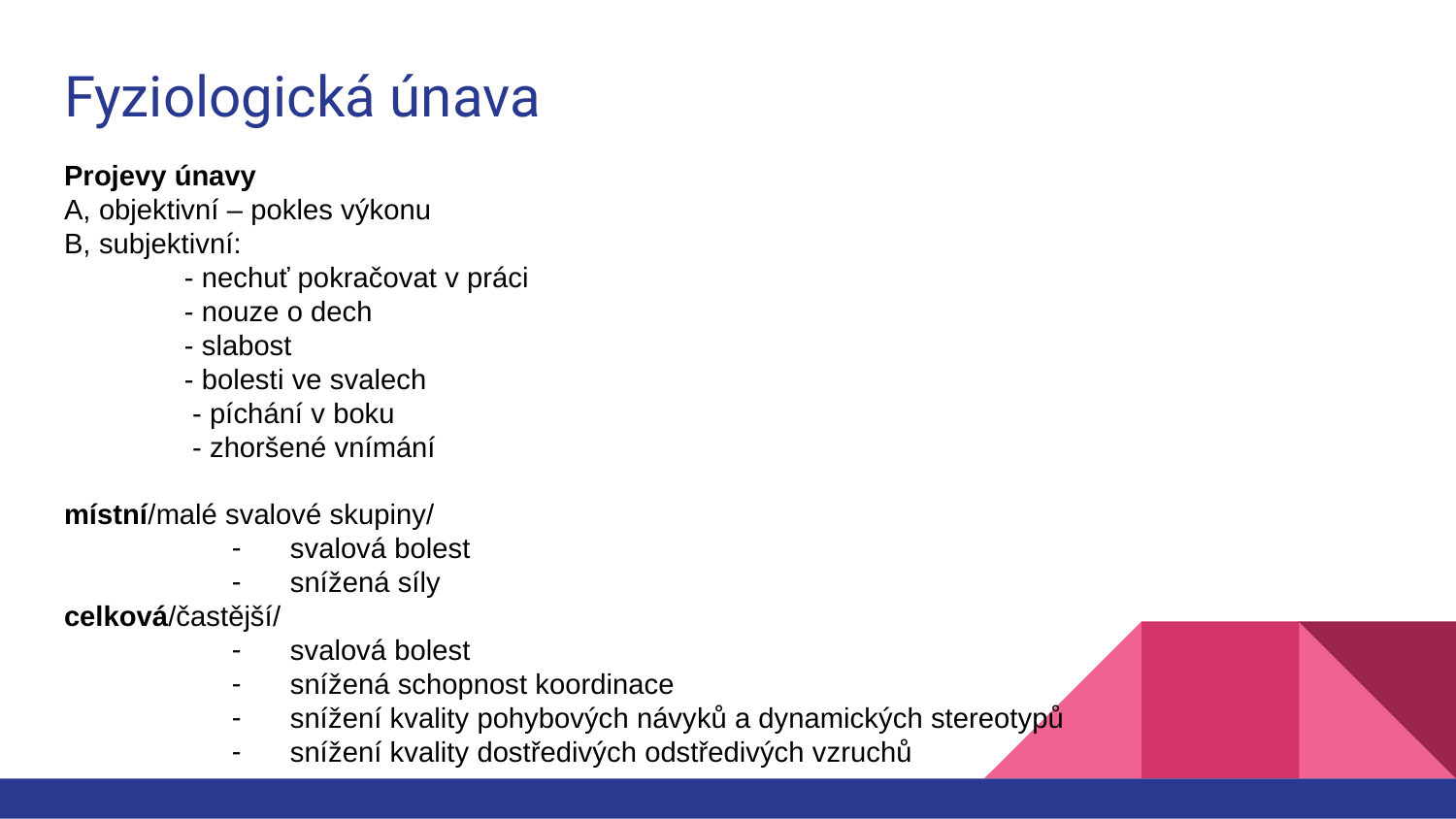

# Fyziologická únava
Projevy únavy
A, objektivní – pokles výkonu
B, subjektivní:
               - nechuť pokračovat v práci
               - nouze o dech
               - slabost
               - bolesti ve svalech
                - píchání v boku
                - zhoršené vnímání

místní/malé svalové skupiny/
svalová bolest
snížená síly
celková/častější/
svalová bolest
snížená schopnost koordinace
snížení kvality pohybových návyků a dynamických stereotypů
snížení kvality dostředivých odstředivých vzruchů